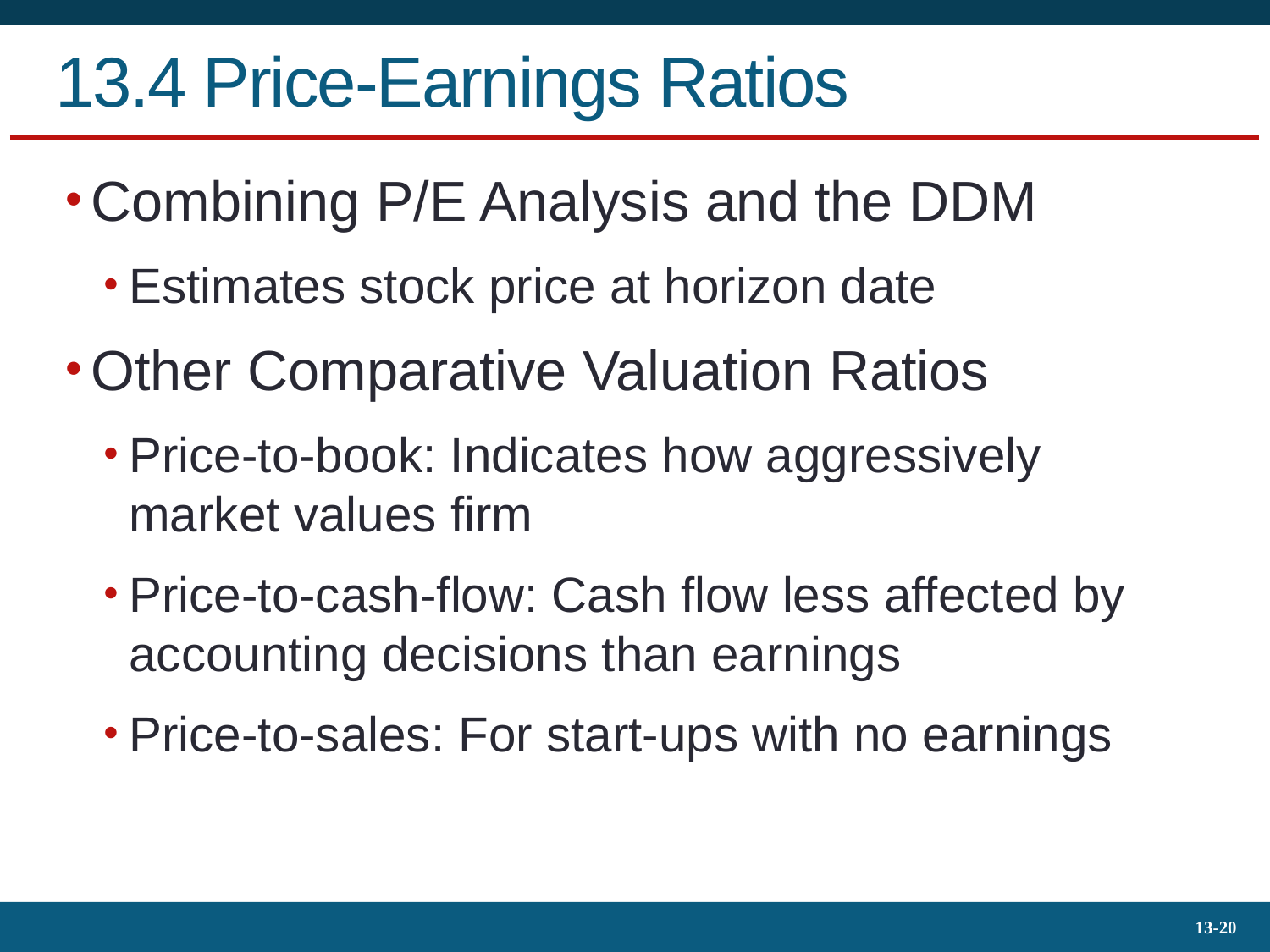

# 13.4 Price-Earnings Ratios
Combining P/E Analysis and the DDM
Estimates stock price at horizon date
Other Comparative Valuation Ratios
Price-to-book: Indicates how aggressively market values firm
Price-to-cash-flow: Cash flow less affected by accounting decisions than earnings
Price-to-sales: For start-ups with no earnings